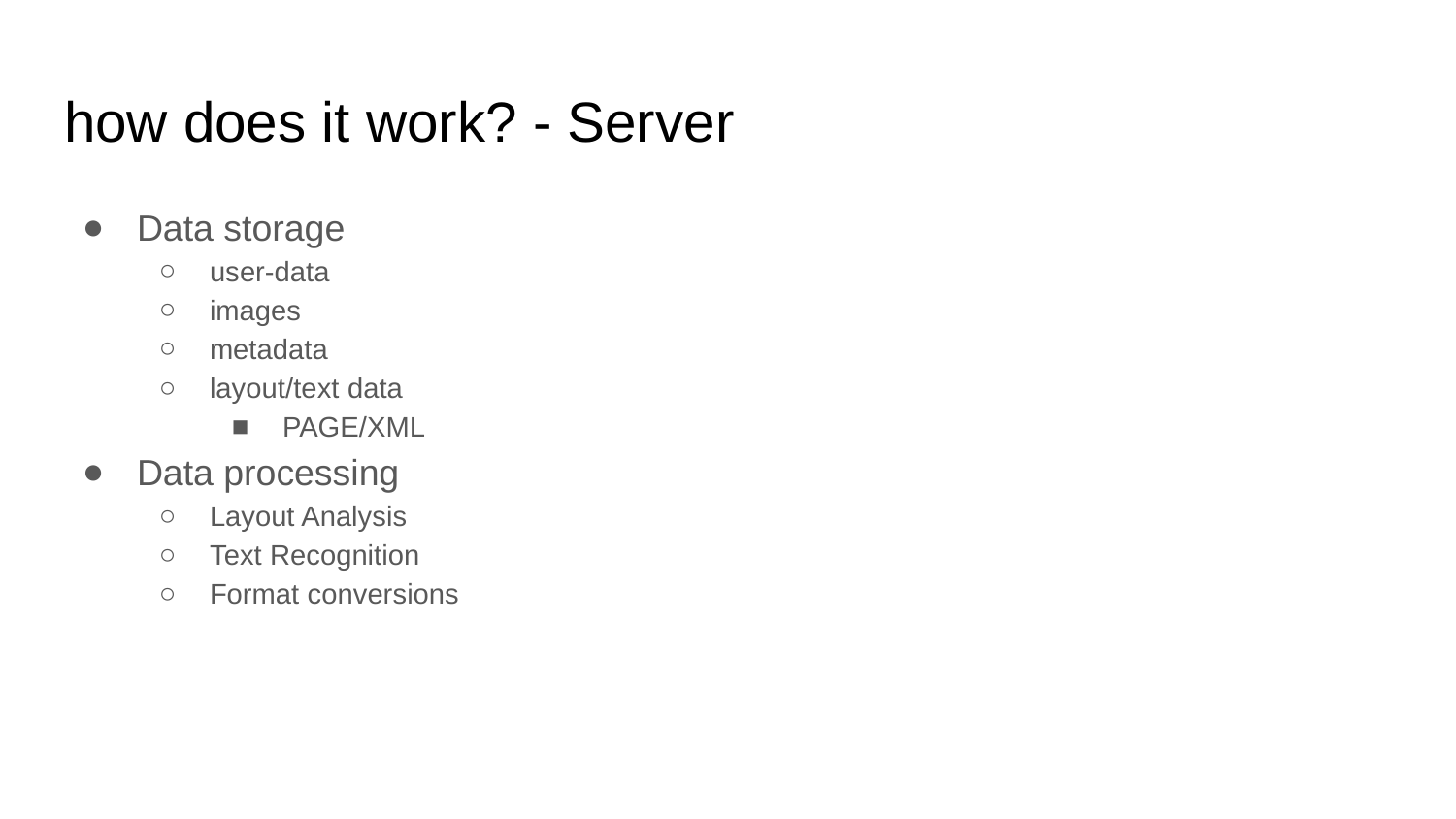

# how does it work? - Server
Data storage
user-data
images
metadata
layout/text data
PAGE/XML
Data processing
Layout Analysis
Text Recognition
Format conversions